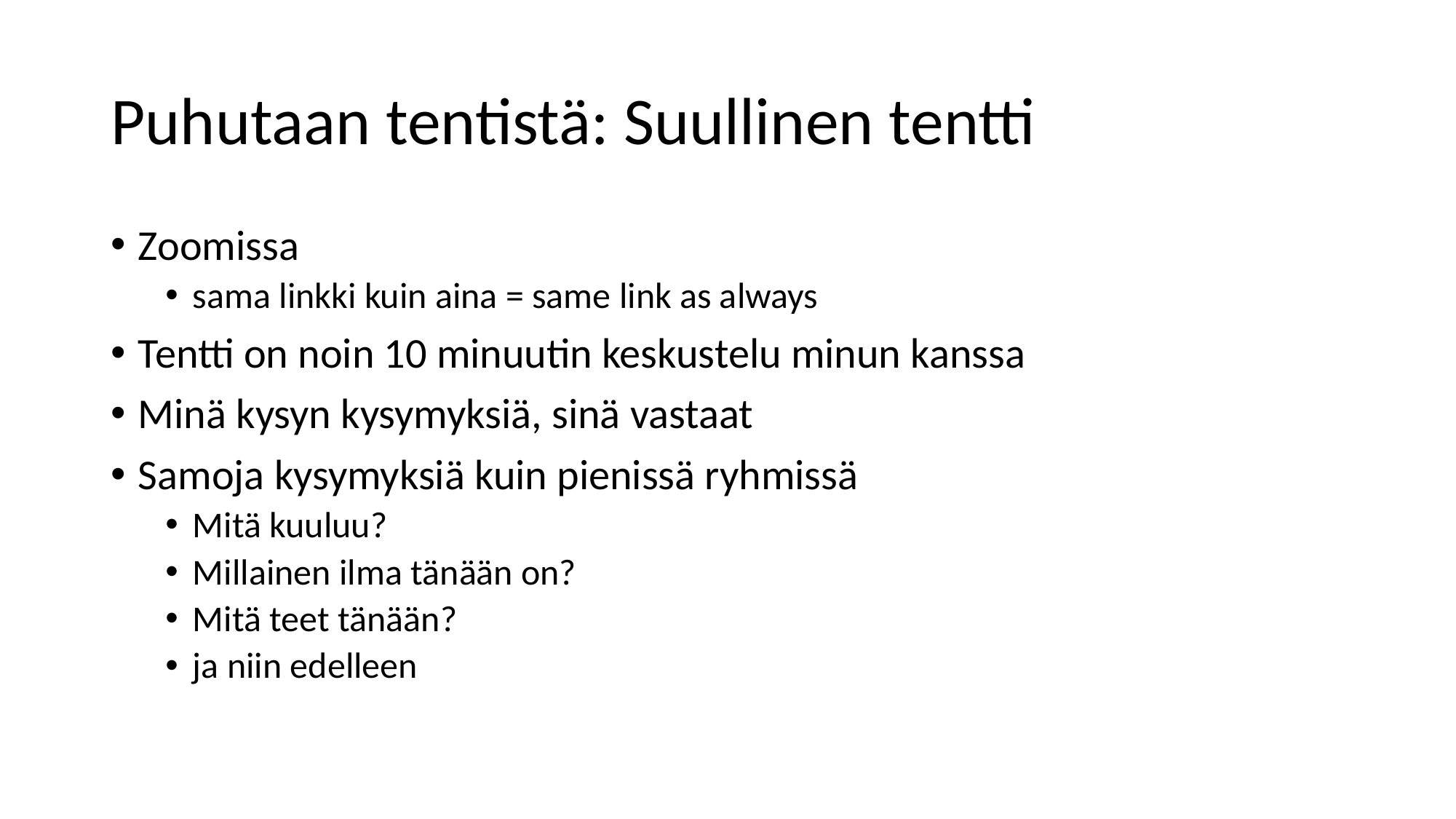

# Puhutaan tentistä: Suullinen tentti
Zoomissa
sama linkki kuin aina = same link as always
Tentti on noin 10 minuutin keskustelu minun kanssa
Minä kysyn kysymyksiä, sinä vastaat
Samoja kysymyksiä kuin pienissä ryhmissä
Mitä kuuluu?
Millainen ilma tänään on?
Mitä teet tänään?
ja niin edelleen